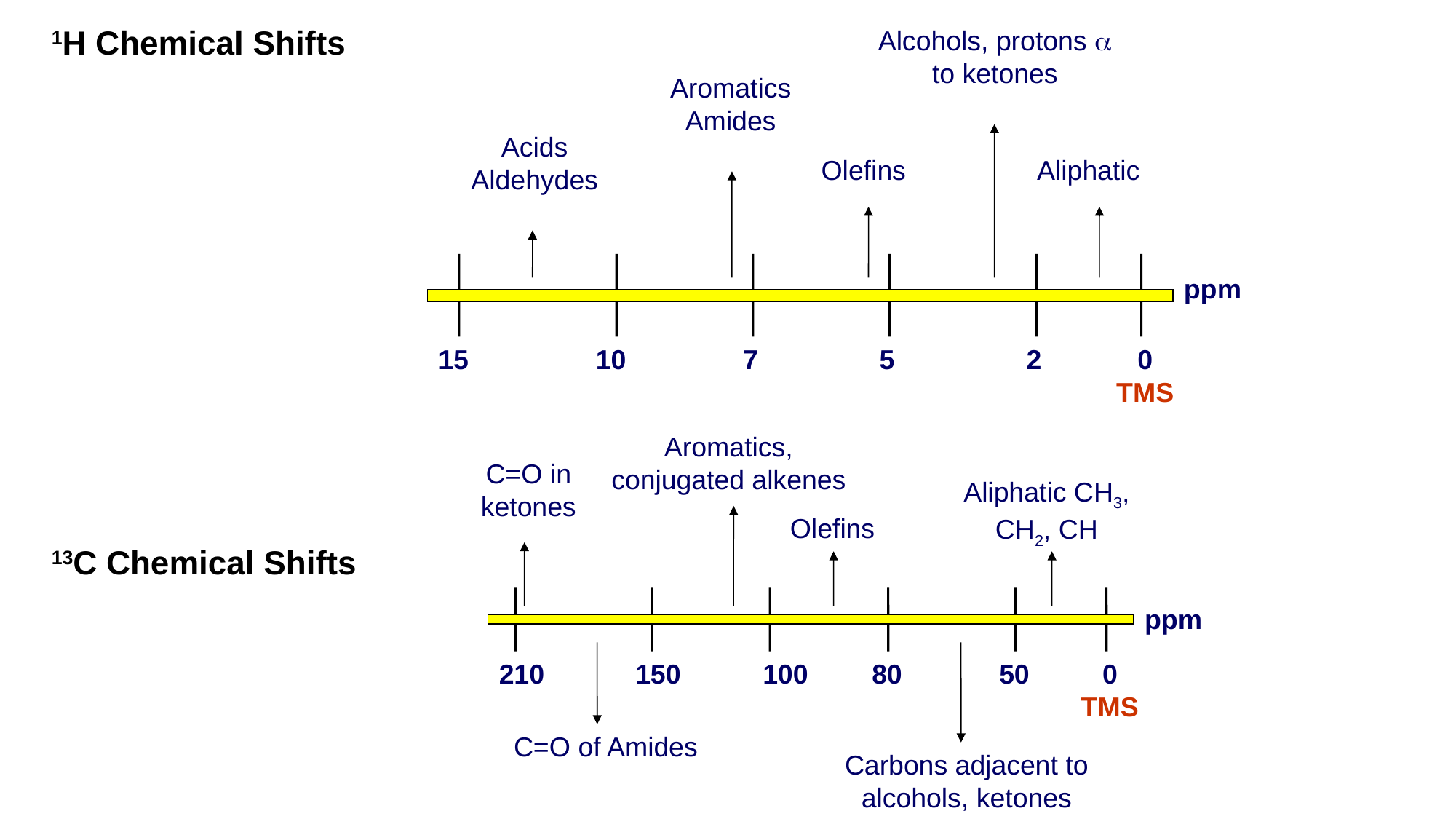

1H Chemical Shifts
Alcohols, protons α
to ketones
Aromatics
Amides
Acids
Aldehydes

Olefins
Aliphatic

ppm

15
10
7
5
2
0
TMS
Aromatics,
conjugated alkenes
C=O in
ketones
Aliphatic CH3,
CH2, CH

Olefins

ppm

210
150
100
80
50
0
TMS
C=O of Amides
Carbons adjacent to
alcohols, ketones
13C Chemical Shifts